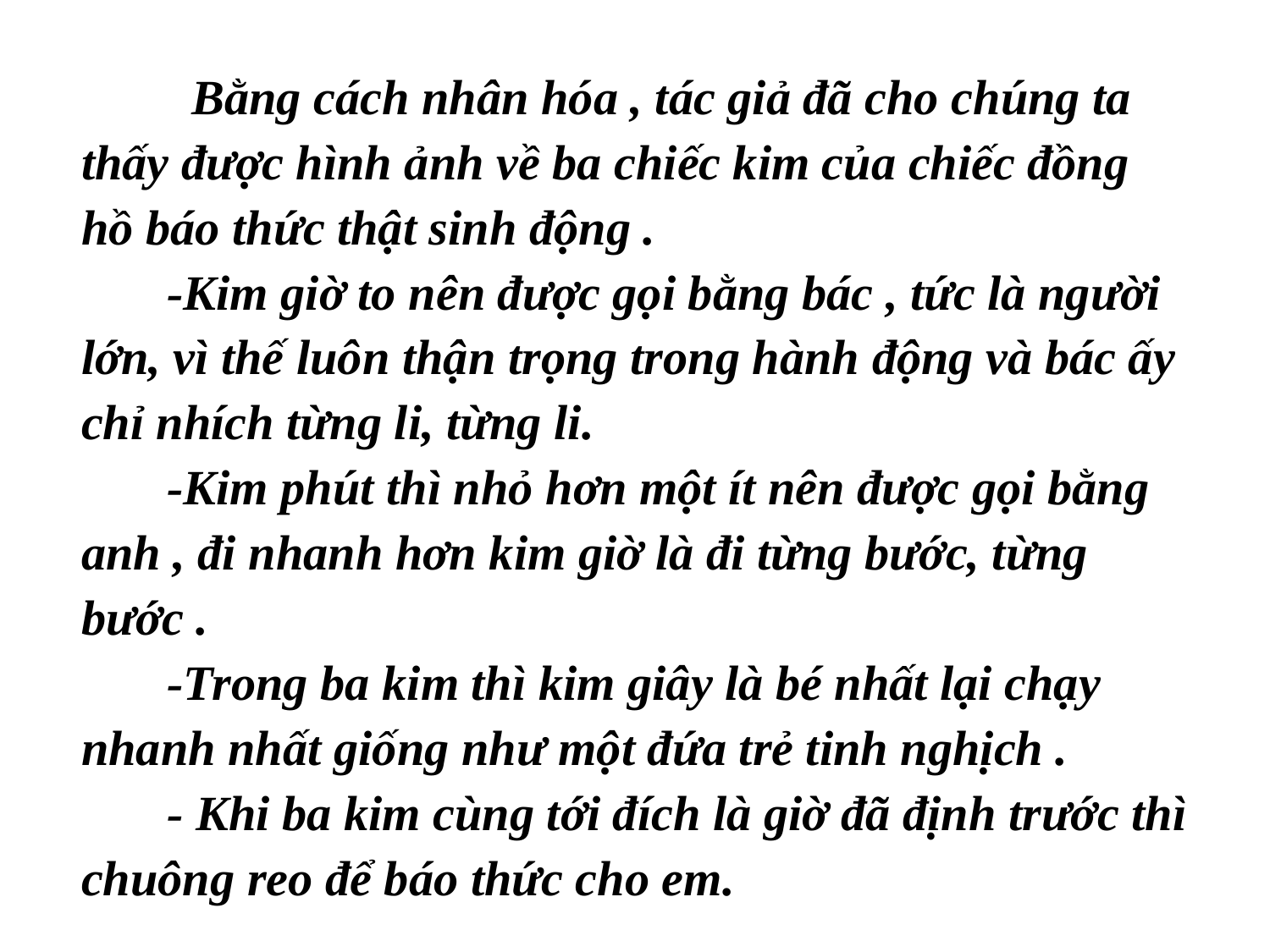

Bằng cách nhân hóa , tác giả đã cho chúng ta thấy được hình ảnh về ba chiếc kim của chiếc đồng hồ báo thức thật sinh động .
       -Kim giờ to nên được gọi bằng bác , tức là người lớn, vì thế luôn thận trọng trong hành động và bác ấy chỉ nhích từng li, từng li.
       -Kim phút thì nhỏ hơn một ít nên được gọi bằng anh , đi nhanh hơn kim giờ là đi từng bước, từng bước .
       -Trong ba kim thì kim giây là bé nhất lại chạy nhanh nhất giống như một đứa trẻ tinh nghịch .
       - Khi ba kim cùng tới đích là giờ đã định trước thì chuông reo để báo thức cho em.